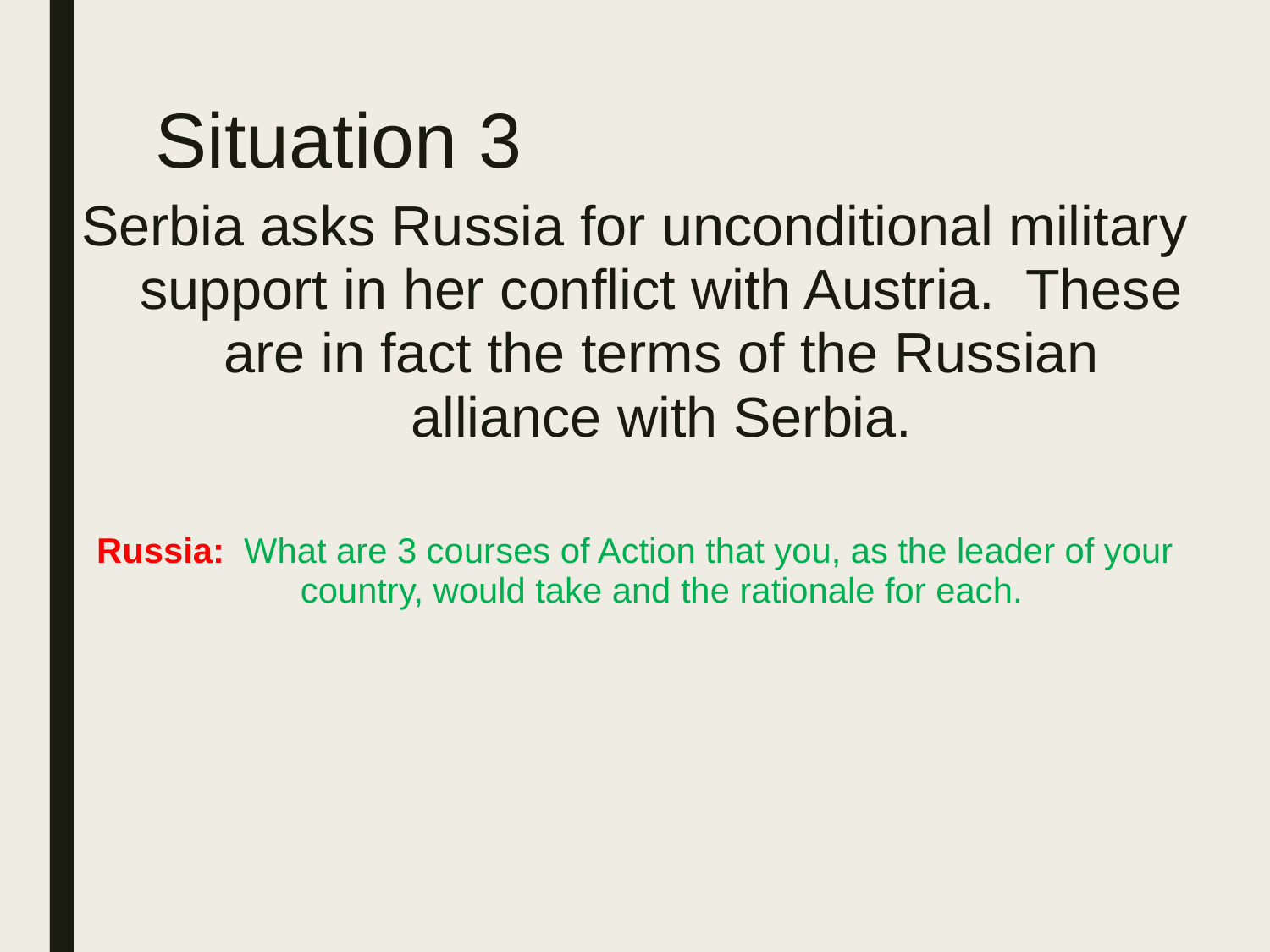

# Situation 3
Serbia asks Russia for unconditional military support in her conflict with Austria.  These are in fact the terms of the Russian alliance with Serbia.

Russia:  What are 3 courses of Action that you, as the leader of your country, would take and the rationale for each.